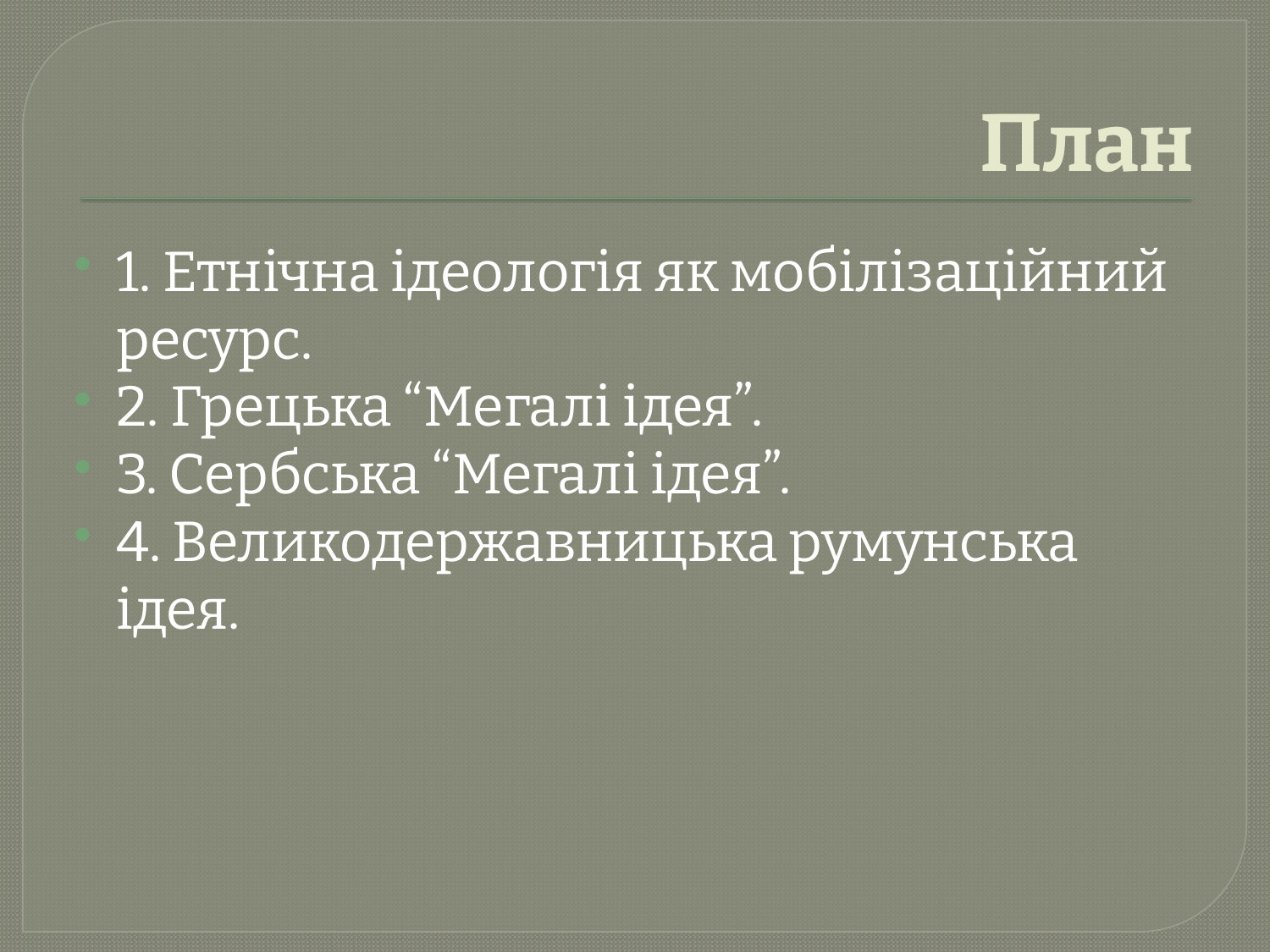

# План
1. Етнічна ідеологія як мобілізаційний ресурс.
2. Грецька “Мегалі ідея”.
3. Сербська “Мегалі ідея”.
4. Великодержавницька румунська ідея.